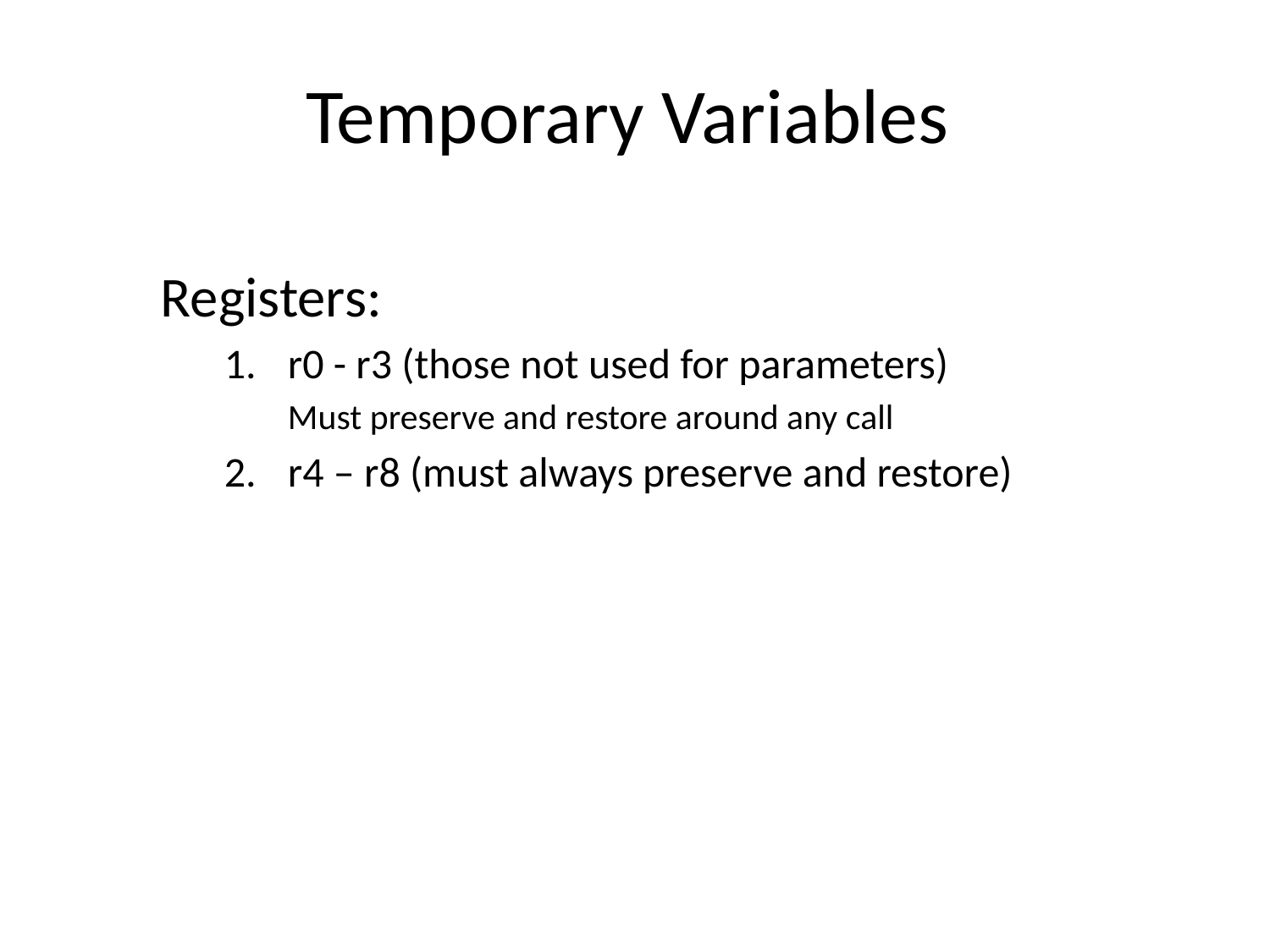

# Temporary Variables
Registers:
r0 - r3 (those not used for parameters)
Must preserve and restore around any call
r4 – r8 (must always preserve and restore)